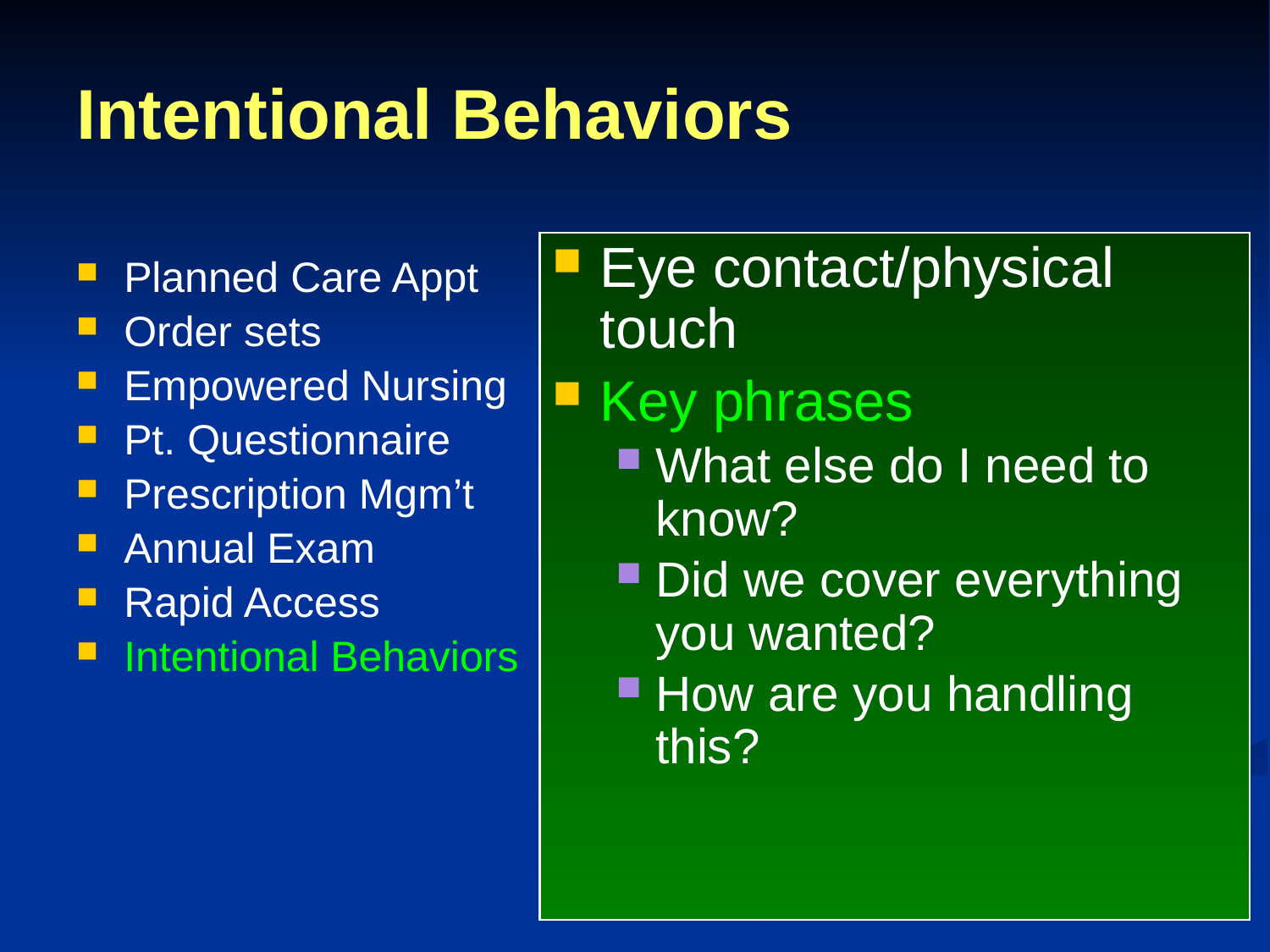

# Intentional Behaviors
Eye contact/physical touch
Key phrases
What else do I need to know?
Did we cover everything you wanted?
How are you handling this?

Planned Care Appt
Order sets
Empowered Nursing
Pt. Questionnaire
Prescription Mgm’t
Annual Exam
Rapid Access
Intentional Behaviors